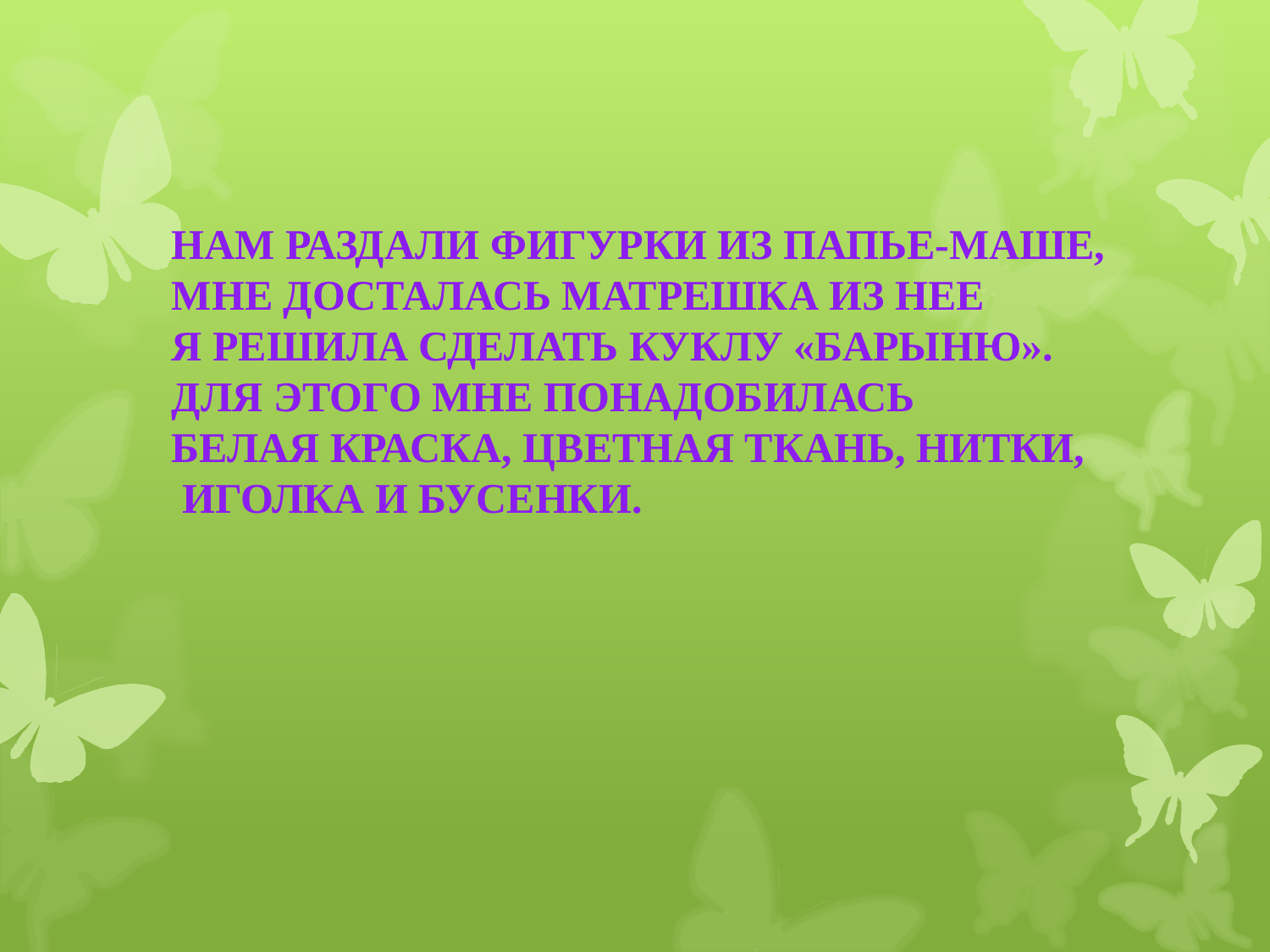

НАМ РАЗДАЛИ ФИГУРКИ ИЗ ПАПЬЕ-МАШЕ,
МНЕ ДОСТАЛАСЬ МАТРЕШКА ИЗ НЕЕ
Я РЕШИЛА СДЕЛАТЬ КУКЛУ «БАРЫНЮ».
ДЛЯ ЭТОГО МНЕ ПОНАДОБИЛАСЬ
БЕЛАЯ КРАСКА, ЦВЕТНАЯ ТКАНЬ, НИТКИ,
 ИГОЛКА И БУСЕНКИ.